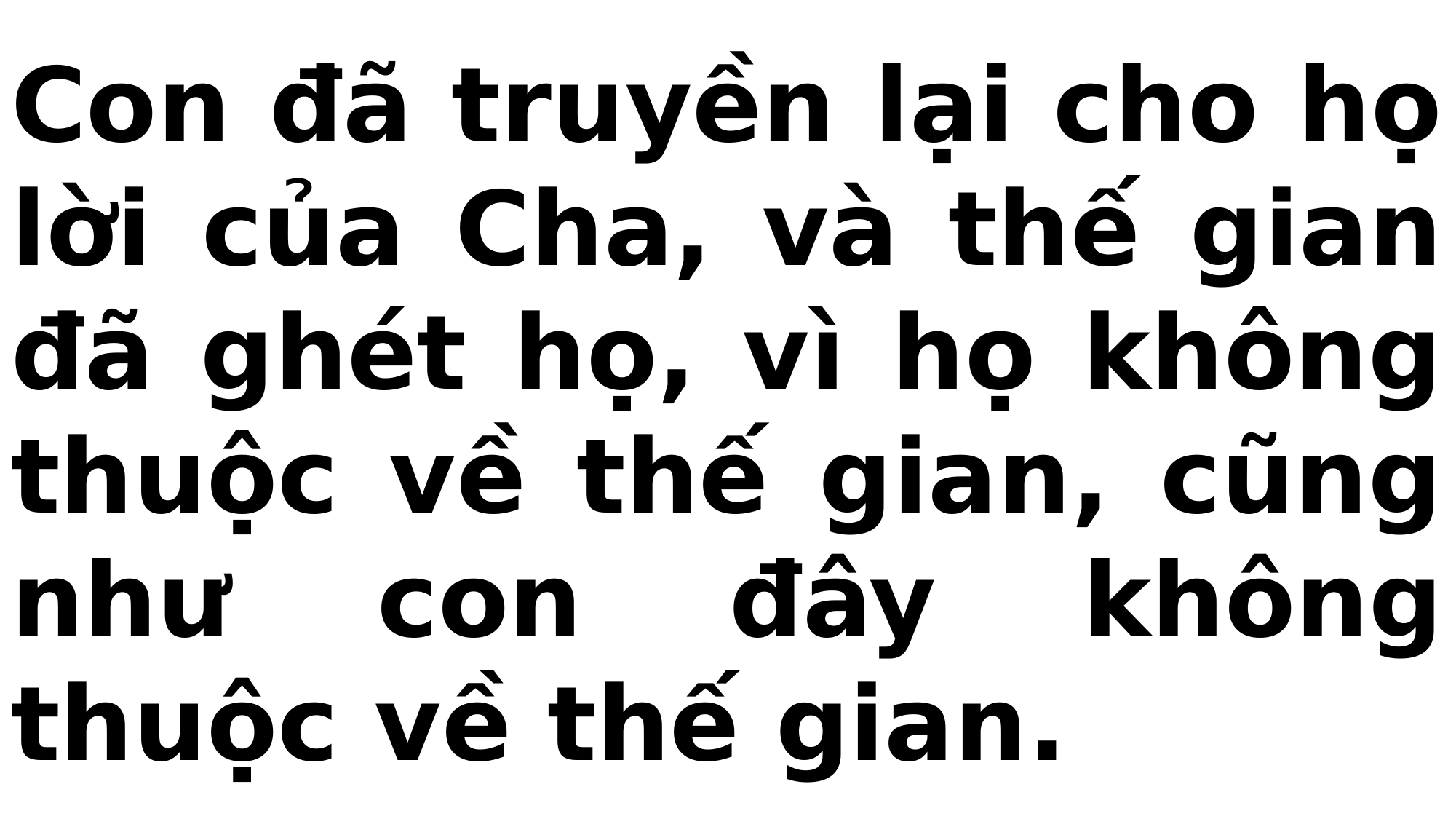

# Con đã truyền lại cho họ lời của Cha, và thế gian đã ghét họ, vì họ không thuộc về thế gian, cũng như con đây không thuộc về thế gian.